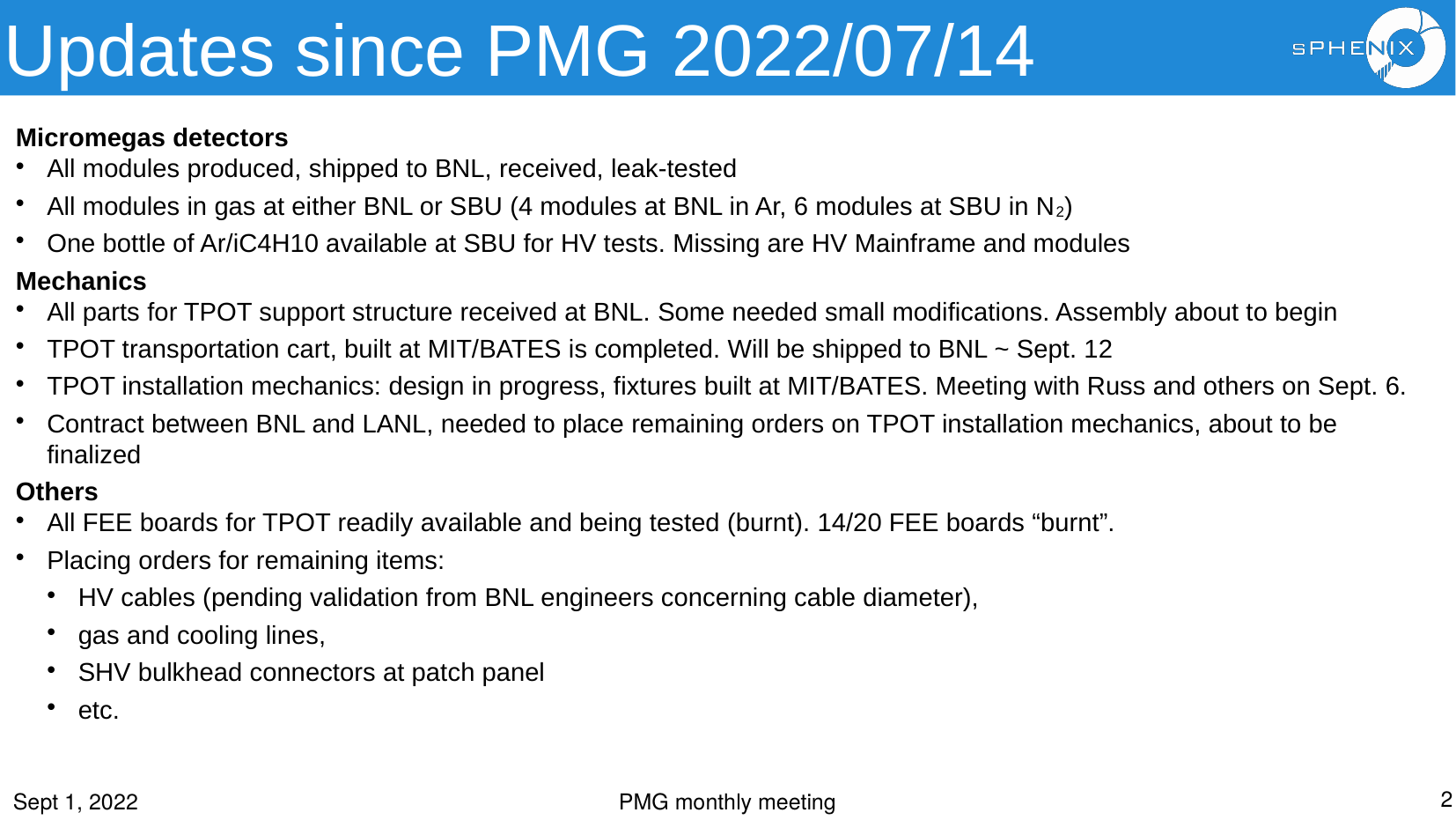

# Updates since PMG 2022/07/14
Micromegas detectors
All modules produced, shipped to BNL, received, leak-tested
All modules in gas at either BNL or SBU (4 modules at BNL in Ar, 6 modules at SBU in N2)
One bottle of Ar/iC4H10 available at SBU for HV tests. Missing are HV Mainframe and modules
Mechanics
All parts for TPOT support structure received at BNL. Some needed small modifications. Assembly about to begin
TPOT transportation cart, built at MIT/BATES is completed. Will be shipped to BNL ~ Sept. 12
TPOT installation mechanics: design in progress, fixtures built at MIT/BATES. Meeting with Russ and others on Sept. 6.
Contract between BNL and LANL, needed to place remaining orders on TPOT installation mechanics, about to be finalized
Others
All FEE boards for TPOT readily available and being tested (burnt). 14/20 FEE boards “burnt”.
Placing orders for remaining items:
HV cables (pending validation from BNL engineers concerning cable diameter),
gas and cooling lines,
SHV bulkhead connectors at patch panel
etc.